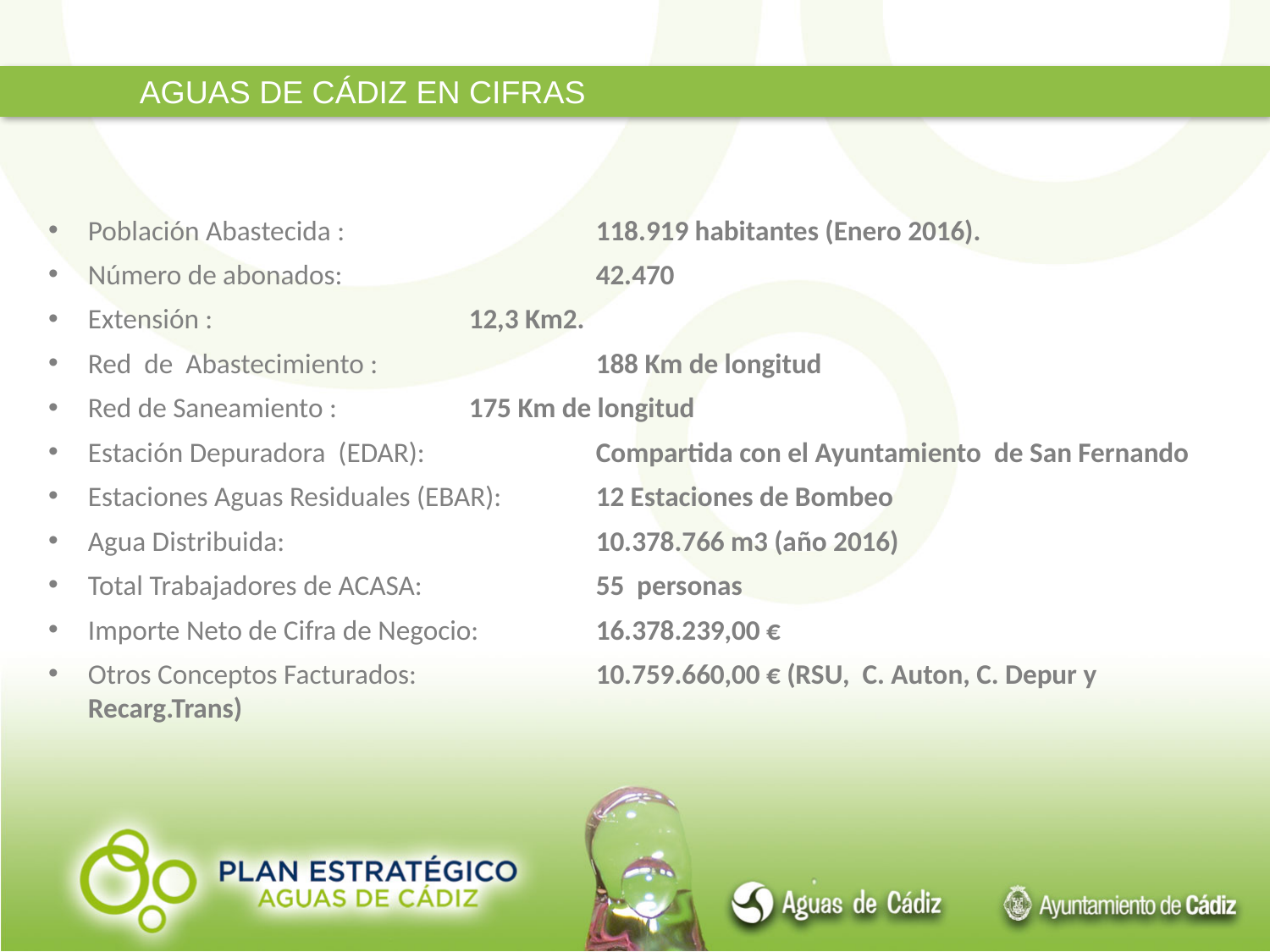

AGUAS DE CÁDIZ EN CIFRAS
Población Abastecida :		118.919 habitantes (Enero 2016).
Número de abonados:		42.470
Extensión :			12,3 Km2.
Red  de  Abastecimiento :		188 Km de longitud
Red de Saneamiento :		175 Km de longitud
Estación Depuradora  (EDAR):		Compartida con el Ayuntamiento  de San Fernando
Estaciones Aguas Residuales (EBAR):	12 Estaciones de Bombeo
Agua Distribuida:			10.378.766 m3 (año 2016)
Total Trabajadores de ACASA:		55  personas
Importe Neto de Cifra de Negocio:	16.378.239,00 €
Otros Conceptos Facturados:		10.759.660,00 € (RSU,  C. Auton, C. Depur y Recarg.Trans)